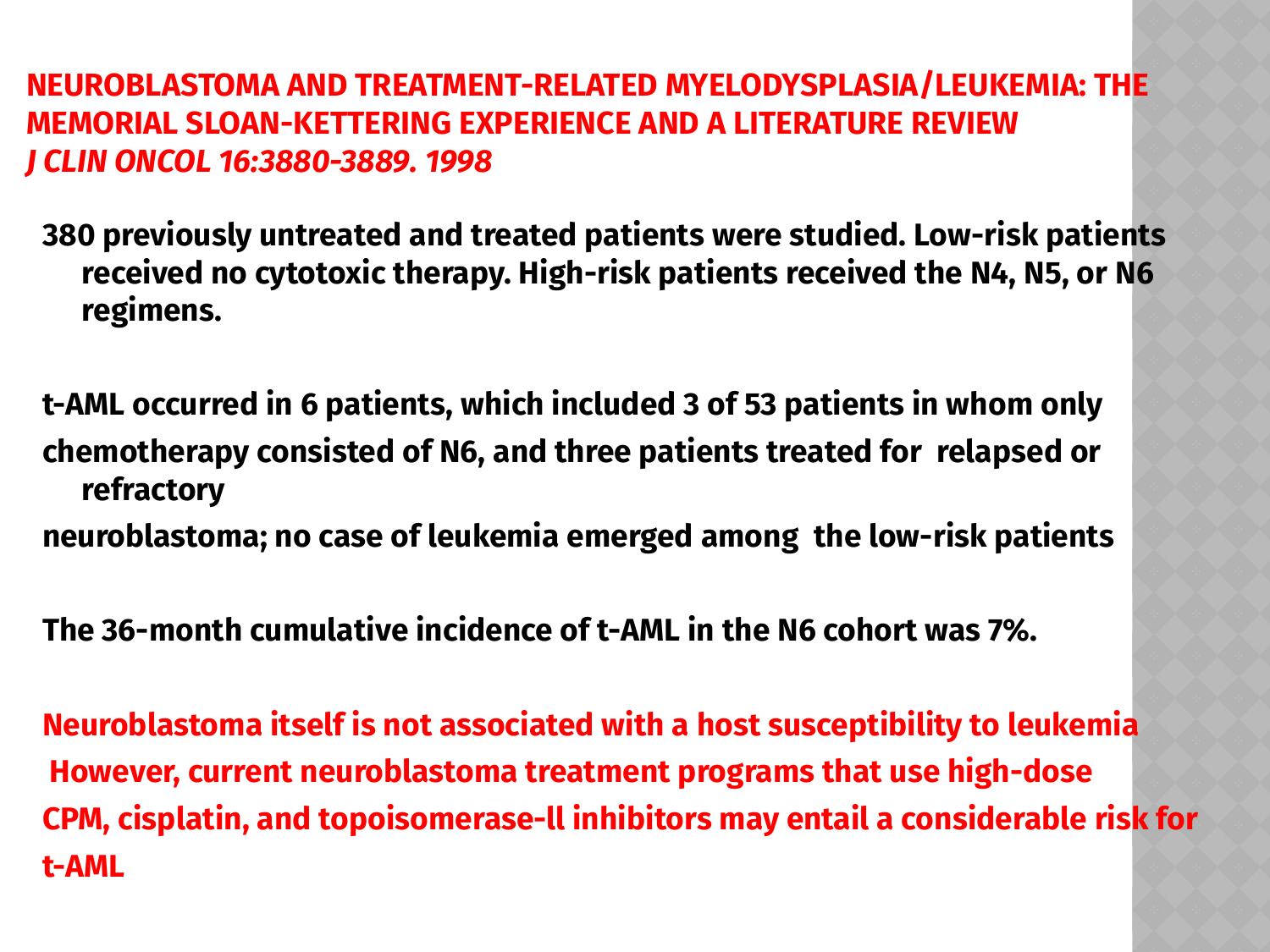

# Neuroblastoma and Treatment-Related Myelodysplasia/Leukemia: The Memorial Sloan-Kettering Experience and a Literature Review J Clin Oncol 16:3880-3889. 1998
380 previously untreated and treated patients were studied. Low-risk patients received no cytotoxic therapy. High-risk patients received the N4, N5, or N6  regimens.

t-AML occurred in 6 patients, which included 3 of 53 patients in whom only
chemotherapy consisted of N6, and three patients treated for  relapsed or refractory
neuroblastoma; no case of leukemia emerged among  the low-risk patients

The 36-month cumulative incidence of t-AML in the N6 cohort was 7%.

Neuroblastoma itself is not associated with a host susceptibility to leukemia
 However, current neuroblastoma treatment programs that use high-dose
CPM, cisplatin, and topoisomerase-ll inhibitors may entail a considerable risk for
t-AML